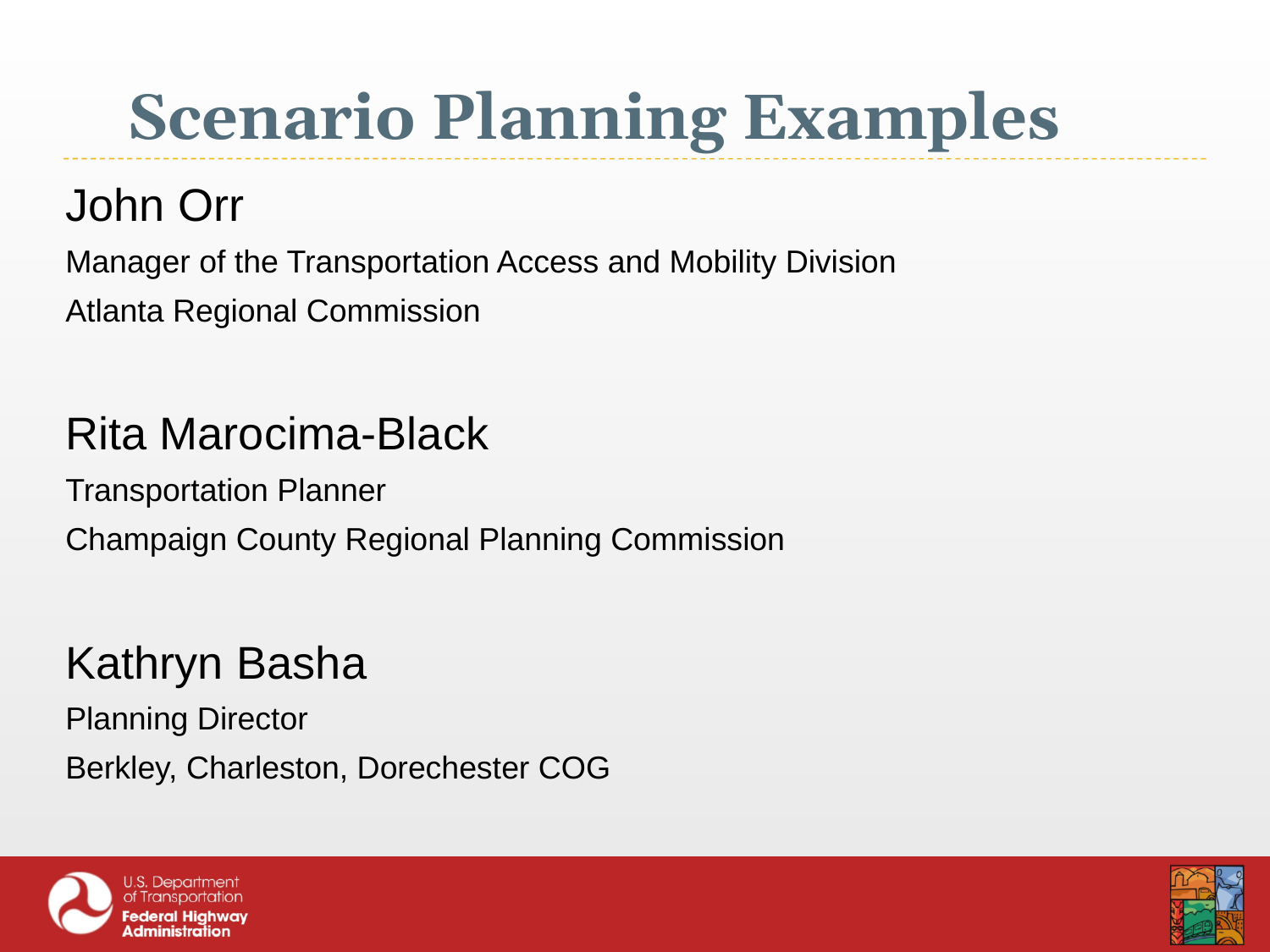

# Scenario Planning Examples
John Orr
Manager of the Transportation Access and Mobility Division
Atlanta Regional Commission

Rita Marocima-Black
Transportation Planner
Champaign County Regional Planning Commission

Kathryn Basha
Planning Director
Berkley, Charleston, Dorechester COG